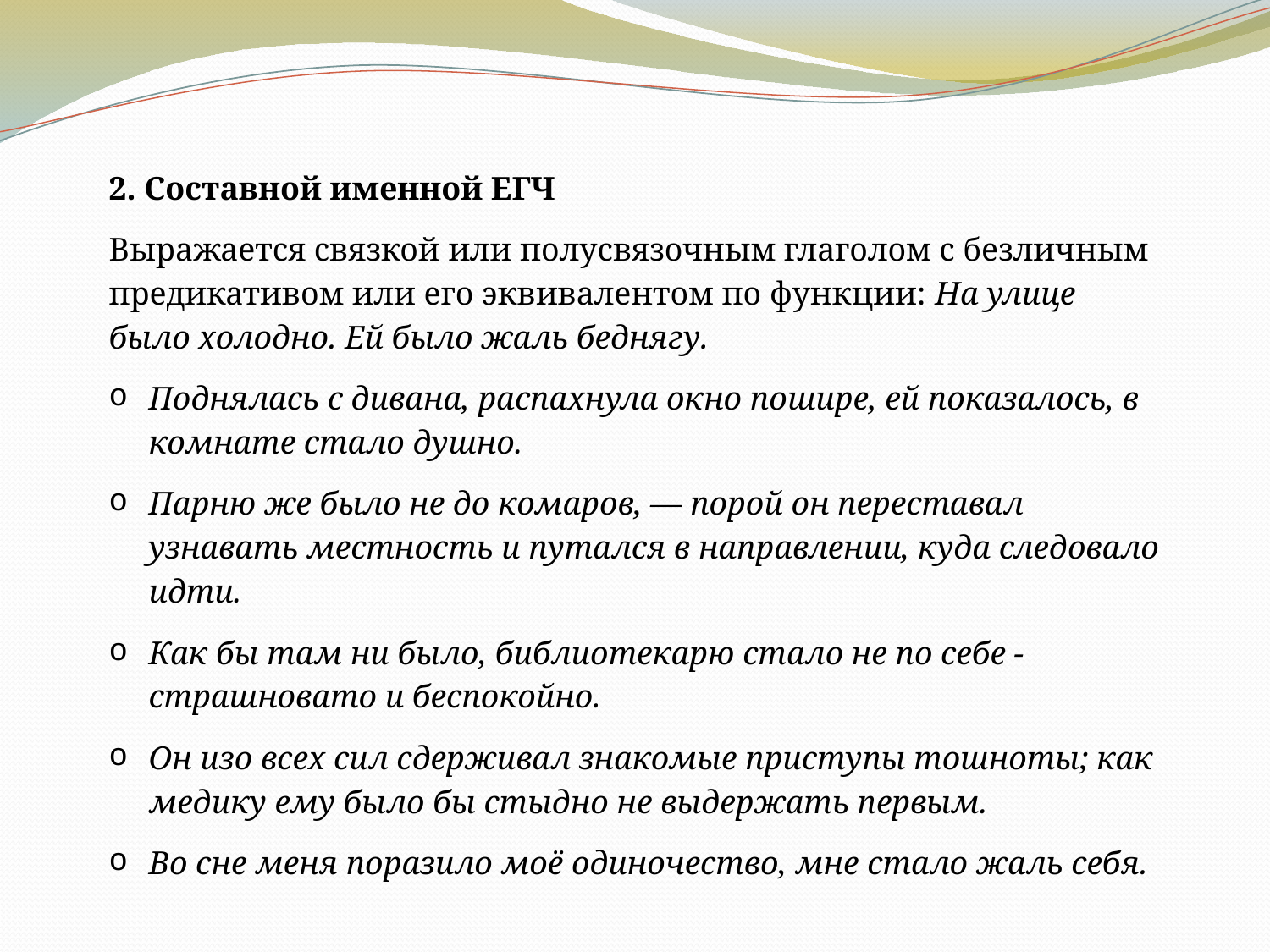

2. Составной именной ЕГЧ
Выражается связкой или полусвязочным глаголом с безличным предикативом или его эквивалентом по функции: На улице было холодно. Ей было жаль беднягу.
Поднялась с дивана, распахнула окно пошире, ей показалось, в комнате стало душно.
Парню же было не до комаров, ― порой он переставал узнавать местность и путался в направлении, куда следовало идти.
Как бы там ни было, библиотекарю стало не по себе - страшновато и беспокойно.
Он изо всех сил сдерживал знакомые приступы тошноты; как медику ему было бы стыдно не выдержать первым.
Во сне меня поразило моё одиночество, мне стало жаль себя.